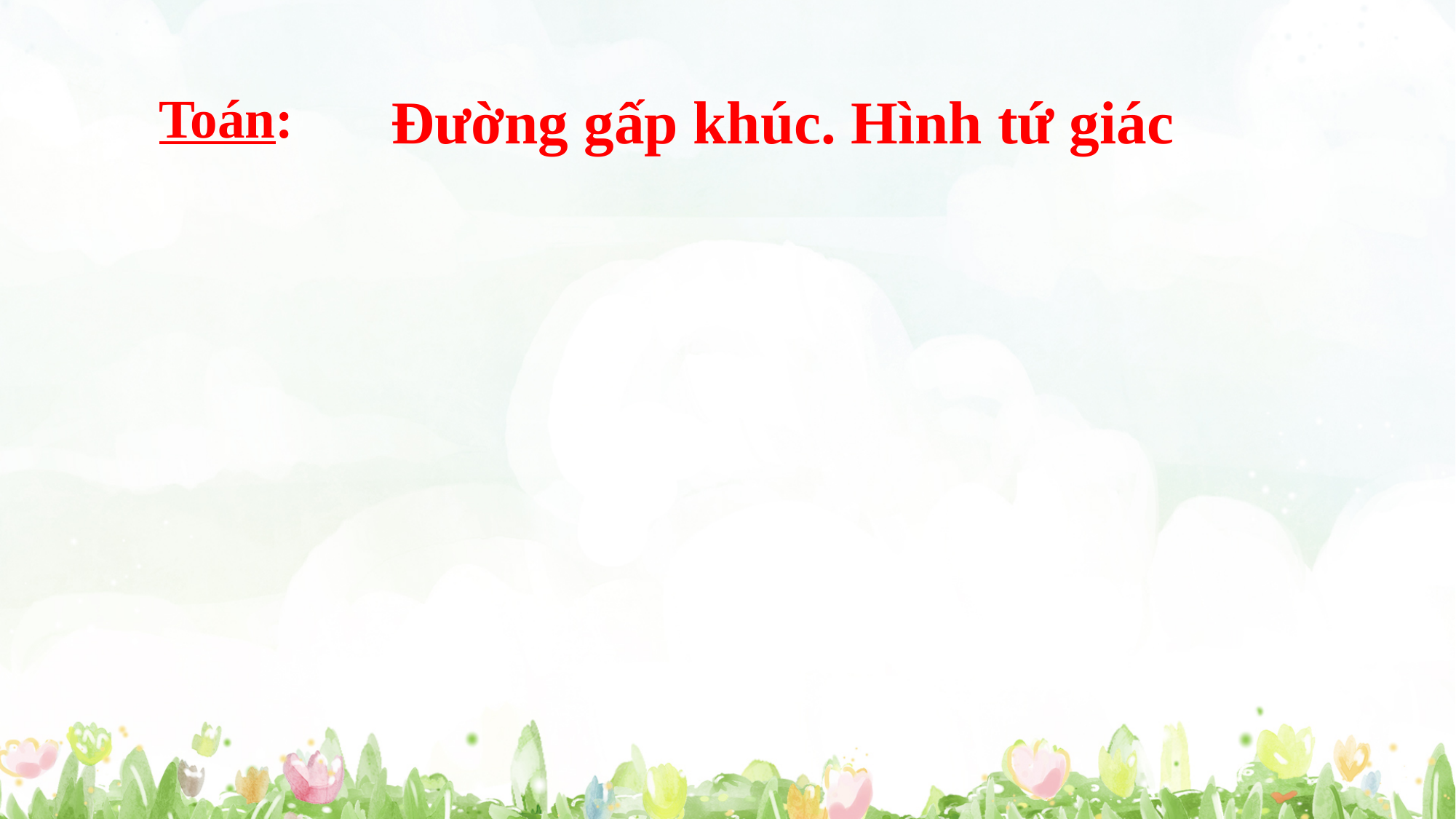

Đường gấp khúc. Hình tứ giác
 Toán: